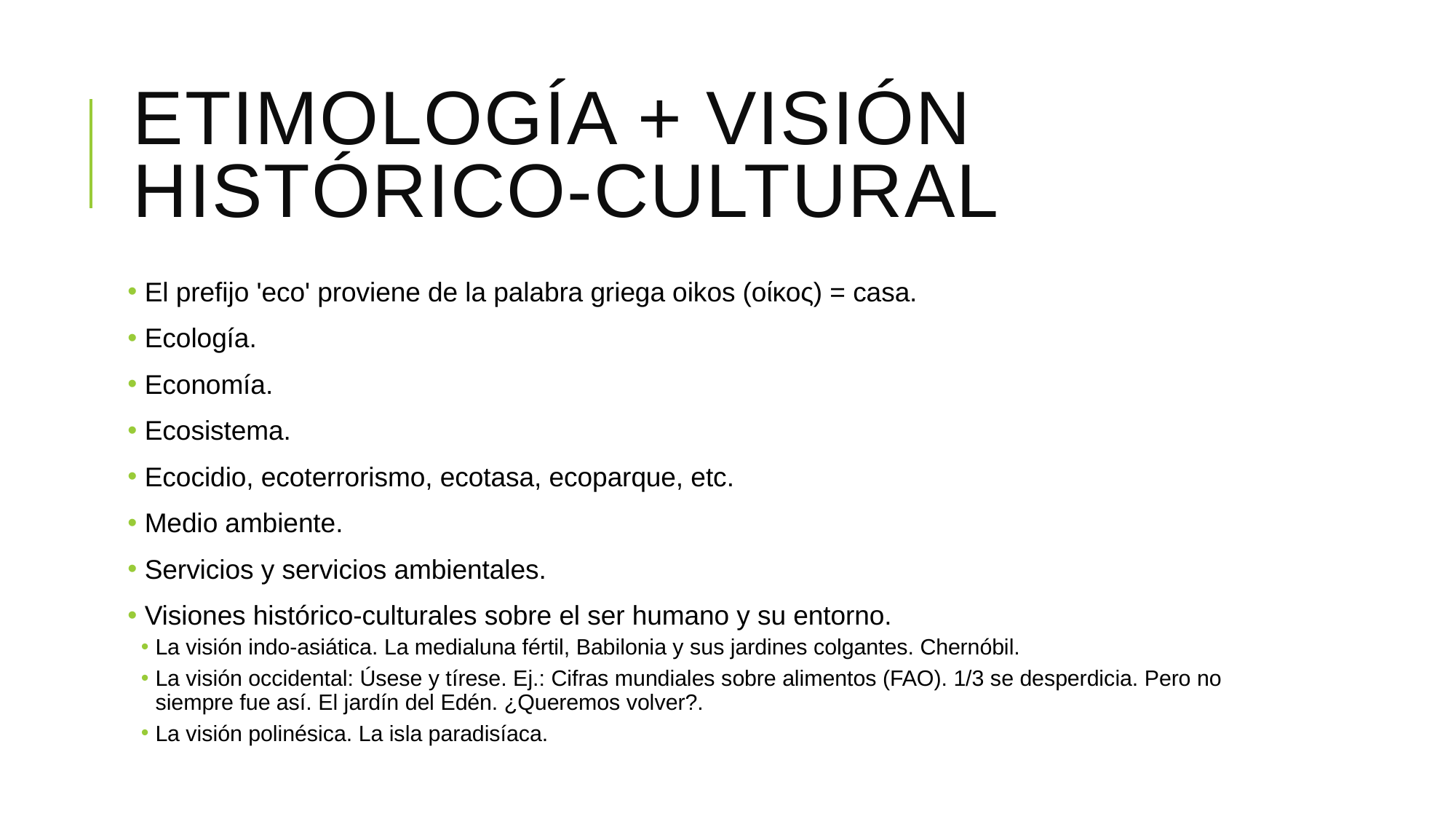

# Etimología + Visión histórico-cultural
 El prefijo 'eco' proviene de la palabra griega oikos (οίκος) = casa.
 Ecología.
 Economía.
 Ecosistema.
 Ecocidio, ecoterrorismo, ecotasa, ecoparque, etc.
 Medio ambiente.
 Servicios y servicios ambientales.
 Visiones histórico-culturales sobre el ser humano y su entorno.
La visión indo-asiática. La medialuna fértil, Babilonia y sus jardines colgantes. Chernóbil.
La visión occidental: Úsese y tírese. Ej.: Cifras mundiales sobre alimentos (FAO). 1/3 se desperdicia. Pero no siempre fue así. El jardín del Edén. ¿Queremos volver?.
La visión polinésica. La isla paradisíaca.